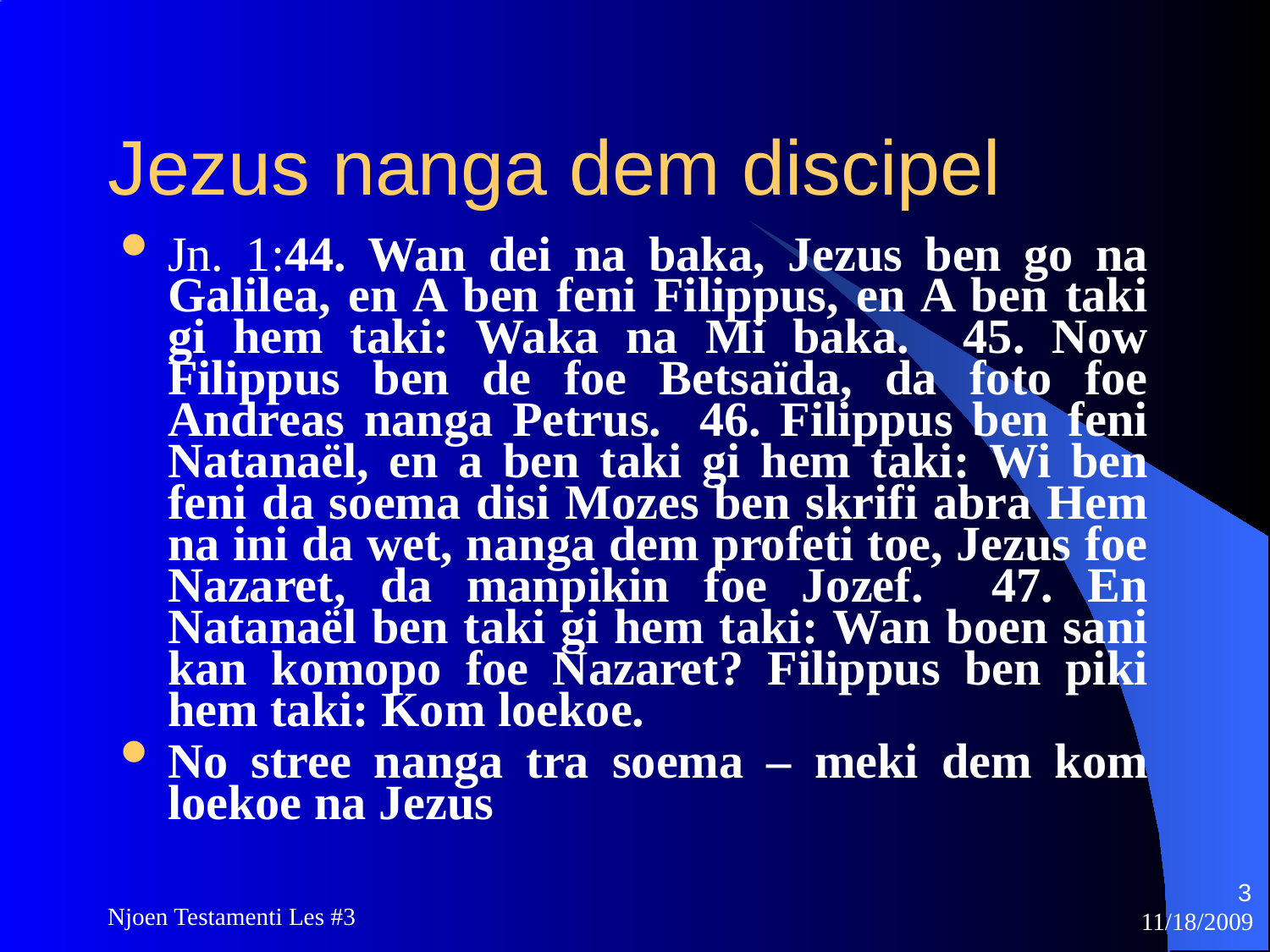

# Jezus nanga dem discipel
Jn. 1:44. Wan dei na baka, Jezus ben go na Galilea, en A ben feni Filippus, en A ben taki gi hem taki: Waka na Mi baka.  45. Now Filippus ben de foe Betsaïda, da foto foe Andreas nanga Petrus.  46. Filippus ben feni Natanaël, en a ben taki gi hem taki: Wi ben feni da soema disi Mozes ben skrifi abra Hem na ini da wet, nanga dem profeti toe, Jezus foe Nazaret, da manpikin foe Jozef.  47. En Natanaël ben taki gi hem taki: Wan boen sani kan komopo foe Nazaret? Filippus ben piki hem taki: Kom loekoe.
No stree nanga tra soema – meki dem kom loekoe na Jezus
3
Njoen Testamenti Les #3
11/18/2009